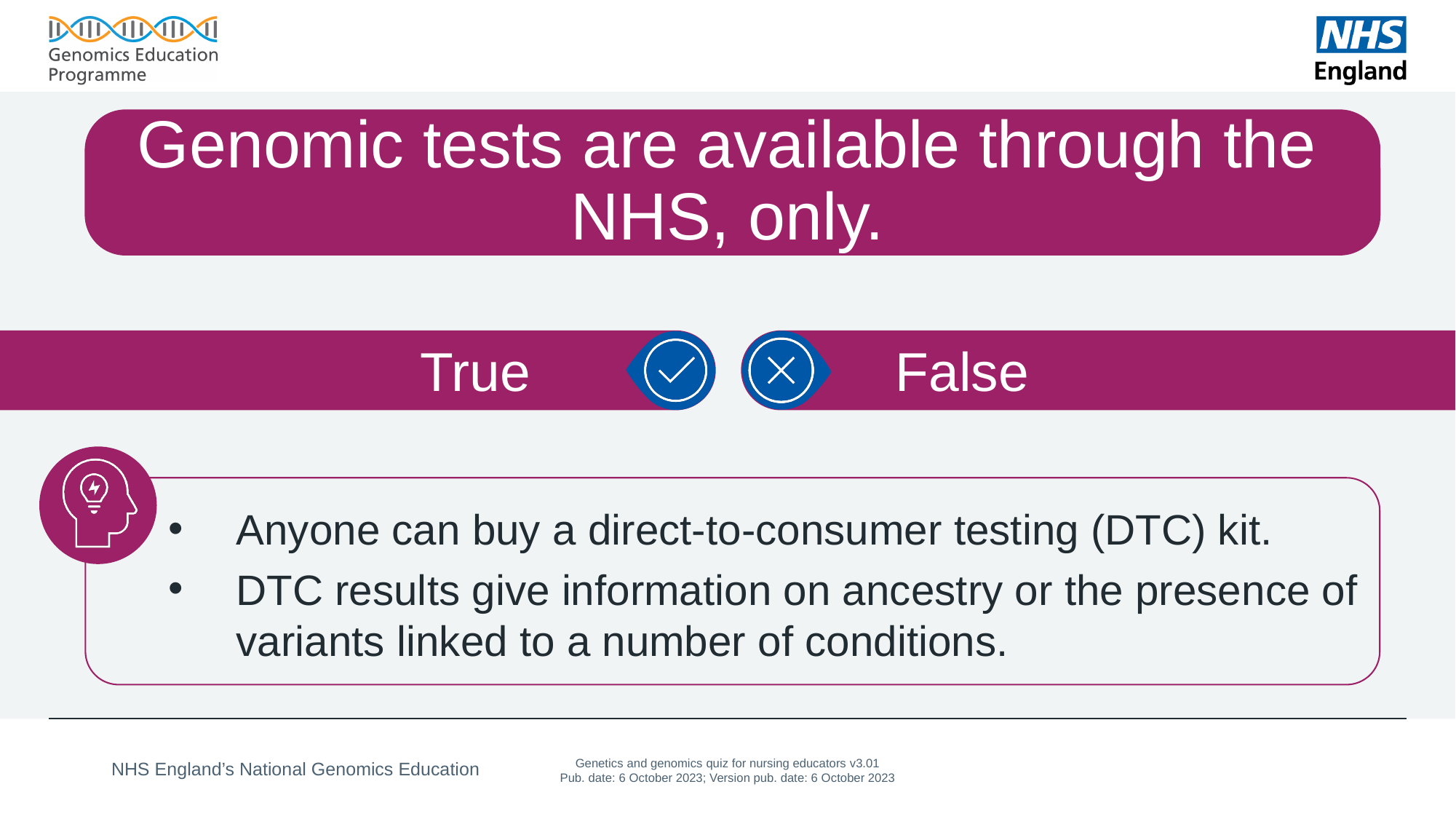

# Genomic tests are available through the NHS, only.
False
True
Anyone can buy a direct-to-consumer testing (DTC) kit.
DTC results give information on ancestry or the presence of variants linked to a number of conditions.